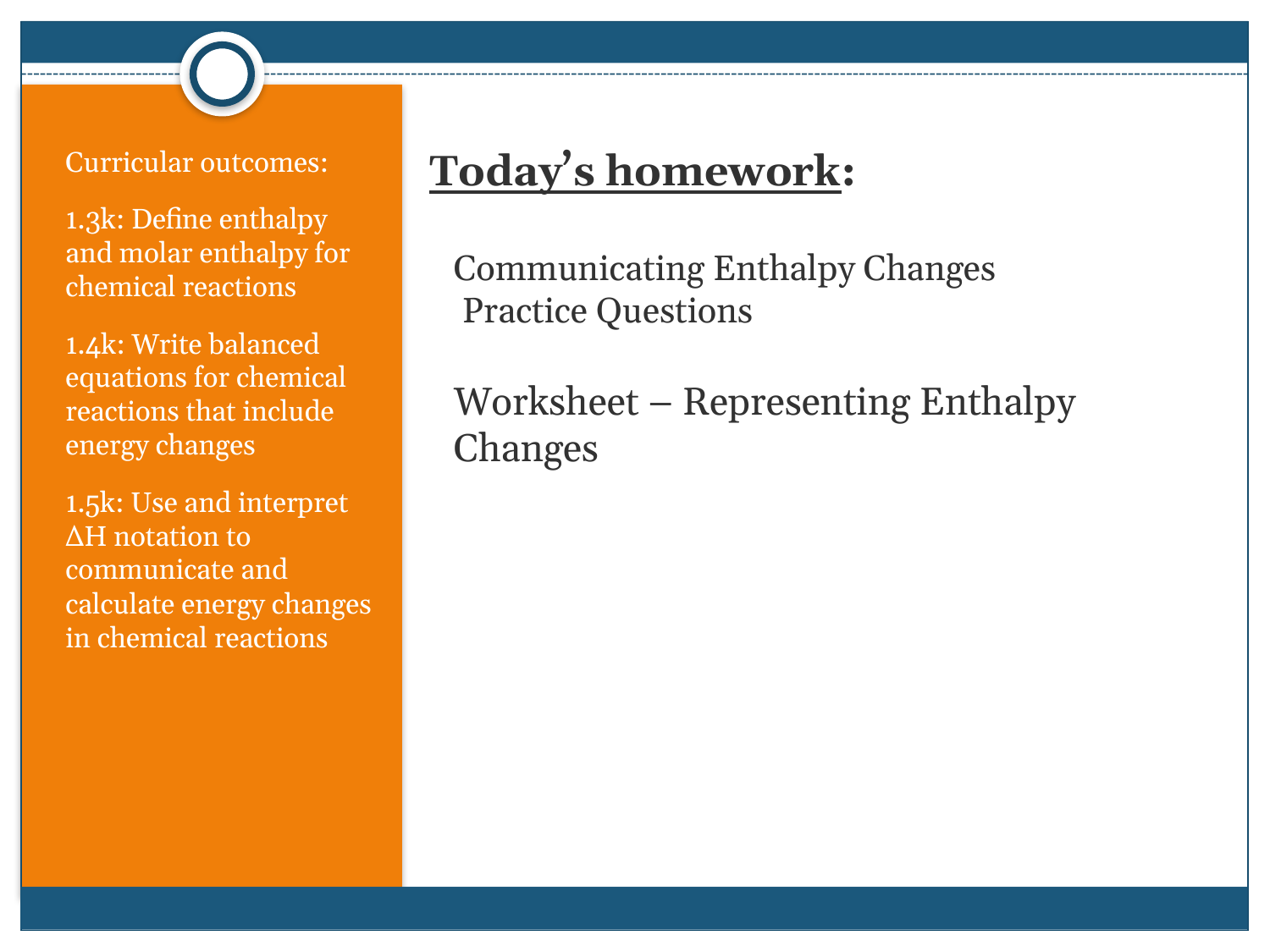

Curricular outcomes:
1.3k: Define enthalpy and molar enthalpy for chemical reactions
1.4k: Write balanced equations for chemical reactions that include energy changes
1.5k: Use and interpret ΔH notation to communicate and calculate energy changes in chemical reactions

# Today’s homework: Communicating Enthalpy Changes Practice Questions Worksheet – Representing Enthalpy Changes